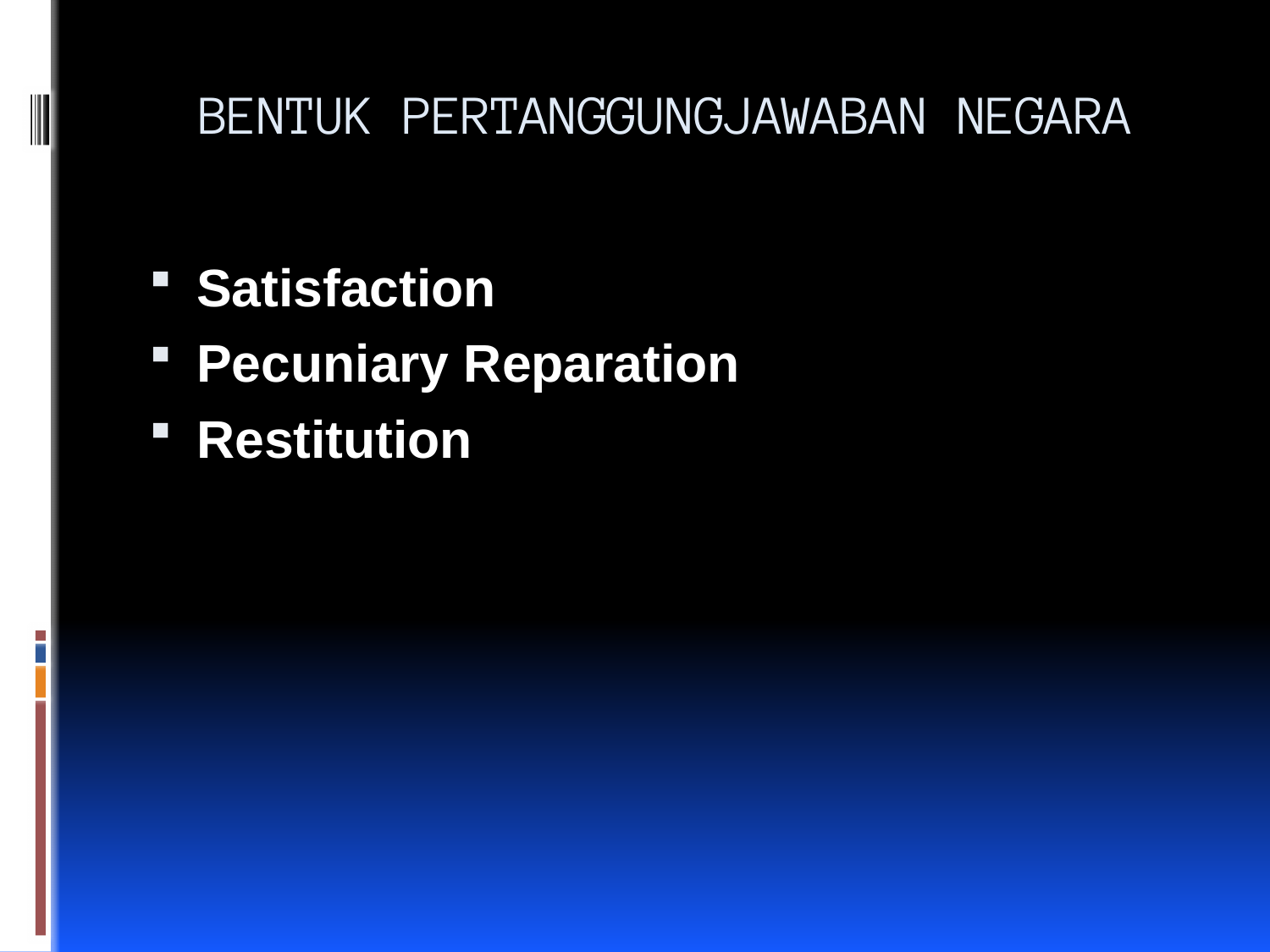

# BENTUK PERTANGGUNGJAWABAN NEGARA
Satisfaction
Pecuniary Reparation
Restitution